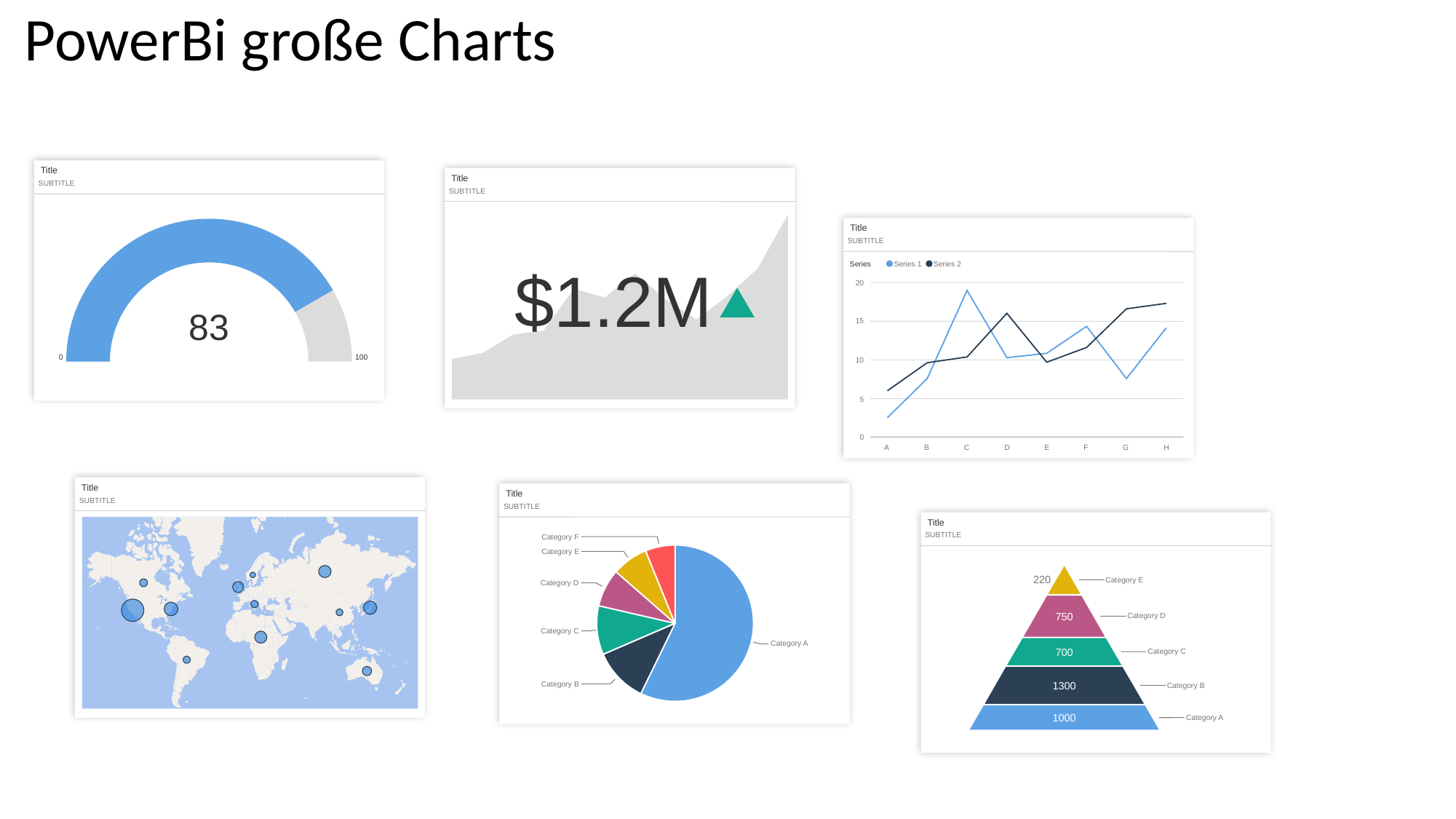

# PowerBi große Charts
Title
Subtitle

83
0
100
Title
Subtitle

$1.2M

Title
Subtitle

Series
Series 1
Series 2

20
15
10
5
0

A
B
C
D
E
F
G
H
Title
Subtitle

Title
Subtitle

Category F

Category E

Category D

Category C

Category A

Category B

Title
Subtitle

750
700
1300
1000
220
Category E

Category D

Category C

Category B

Category A